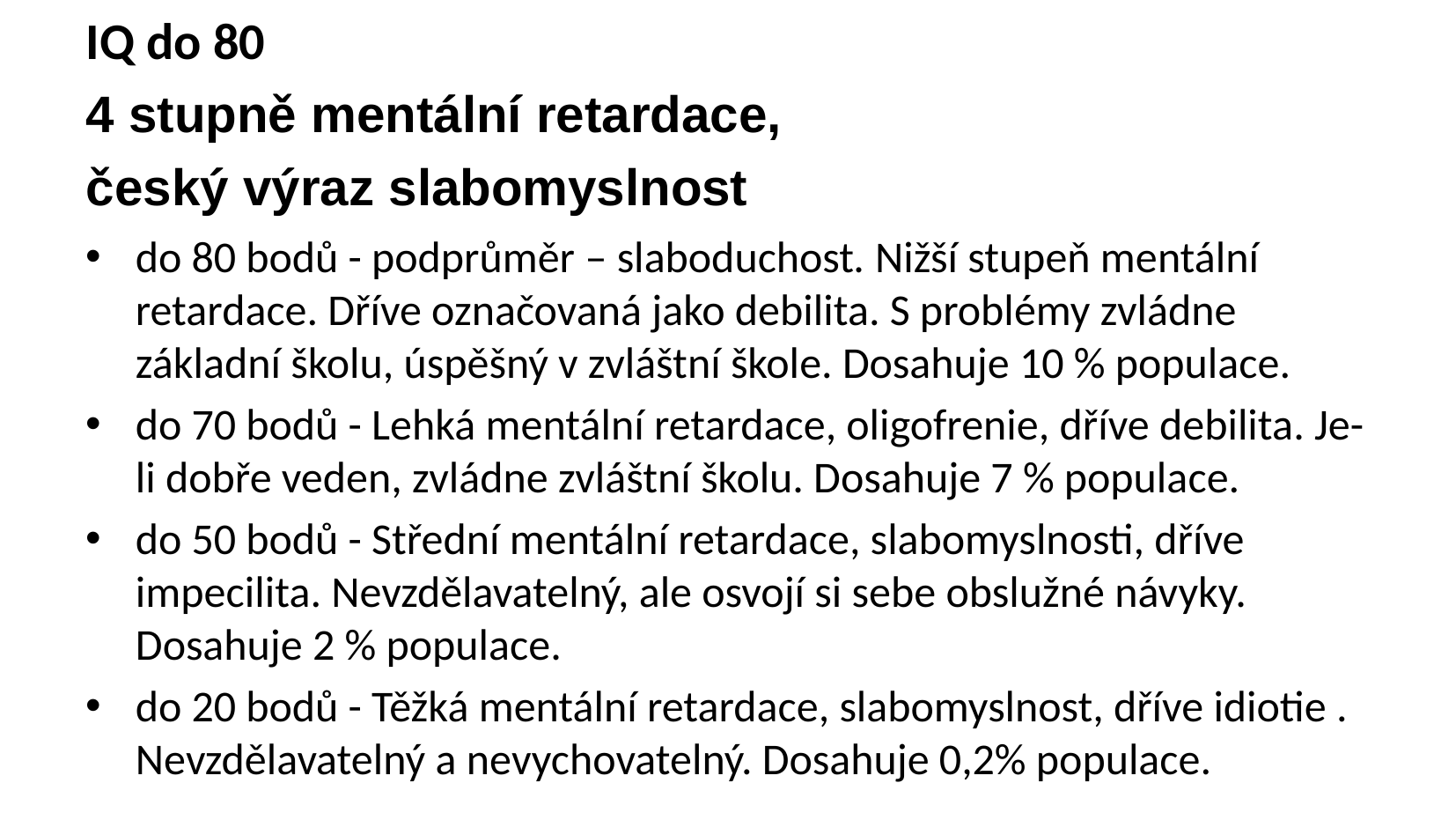

IQ do 80
4 stupně mentální retardace,
český výraz slabomyslnost
do 80 bodů - podprůměr – slaboduchost. Nižší stupeň mentální retardace. Dříve označovaná jako debilita. S problémy zvládne základní školu, úspěšný v zvláštní škole. Dosahuje 10 % populace.
do 70 bodů - Lehká mentální retardace, oligofrenie, dříve debilita. Je-li dobře veden, zvládne zvláštní školu. Dosahuje 7 % populace.
do 50 bodů - Střední mentální retardace, slabomyslnosti, dříve impecilita. Nevzdělavatelný, ale osvojí si sebe obslužné návyky. Dosahuje 2 % populace.
do 20 bodů - Těžká mentální retardace, slabomyslnost, dříve idiotie . Nevzdělavatelný a nevychovatelný. Dosahuje 0,2% populace.